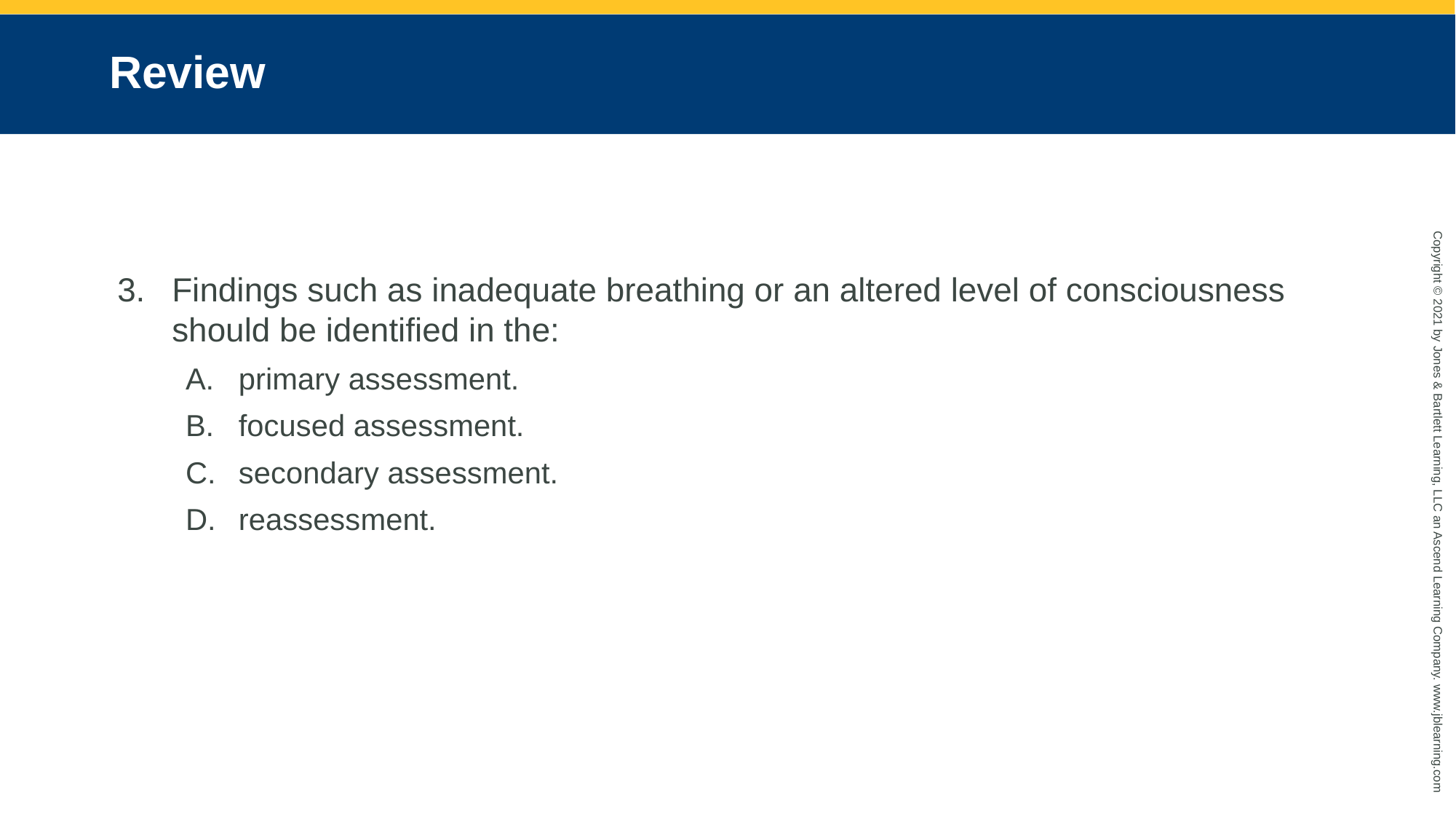

# Review
Findings such as inadequate breathing or an altered level of consciousness should be identified in the:
primary assessment.
focused assessment.
secondary assessment.
reassessment.